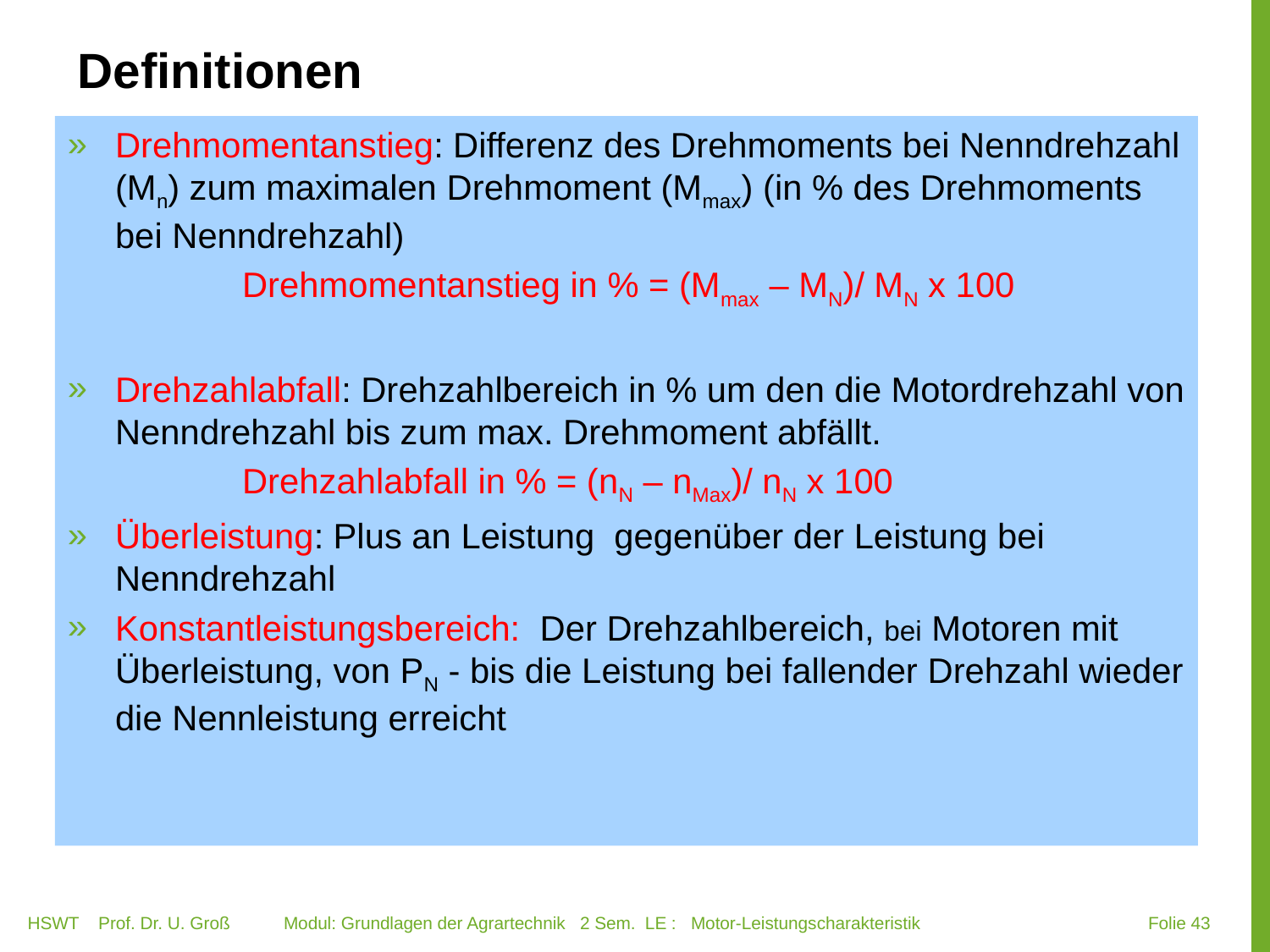

# Definitionen
Drehmomentanstieg: Differenz des Drehmoments bei Nenndrehzahl (Mn) zum maximalen Drehmoment (Mmax) (in % des Drehmoments bei Nenndrehzahl)
		Drehmomentanstieg in % = (Mmax – MN)/ MN x 100

Drehzahlabfall: Drehzahlbereich in % um den die Motordrehzahl von Nenndrehzahl bis zum max. Drehmoment abfällt.
		Drehzahlabfall in % = (nN – nMax)/ nN x 100
Überleistung: Plus an Leistung  gegenüber der Leistung bei 	Nenndrehzahl
Konstantleistungsbereich:  Der Drehzahlbereich, bei Motoren mit Überleistung, von PN - bis die Leistung bei fallender Drehzahl wieder die Nennleistung erreicht
HSWT    Prof. Dr. U. Groß           Modul: Grundlagen der Agrartechnik   2 Sem.  LE :   Motor-Leistungscharakteristik
 Folie 43